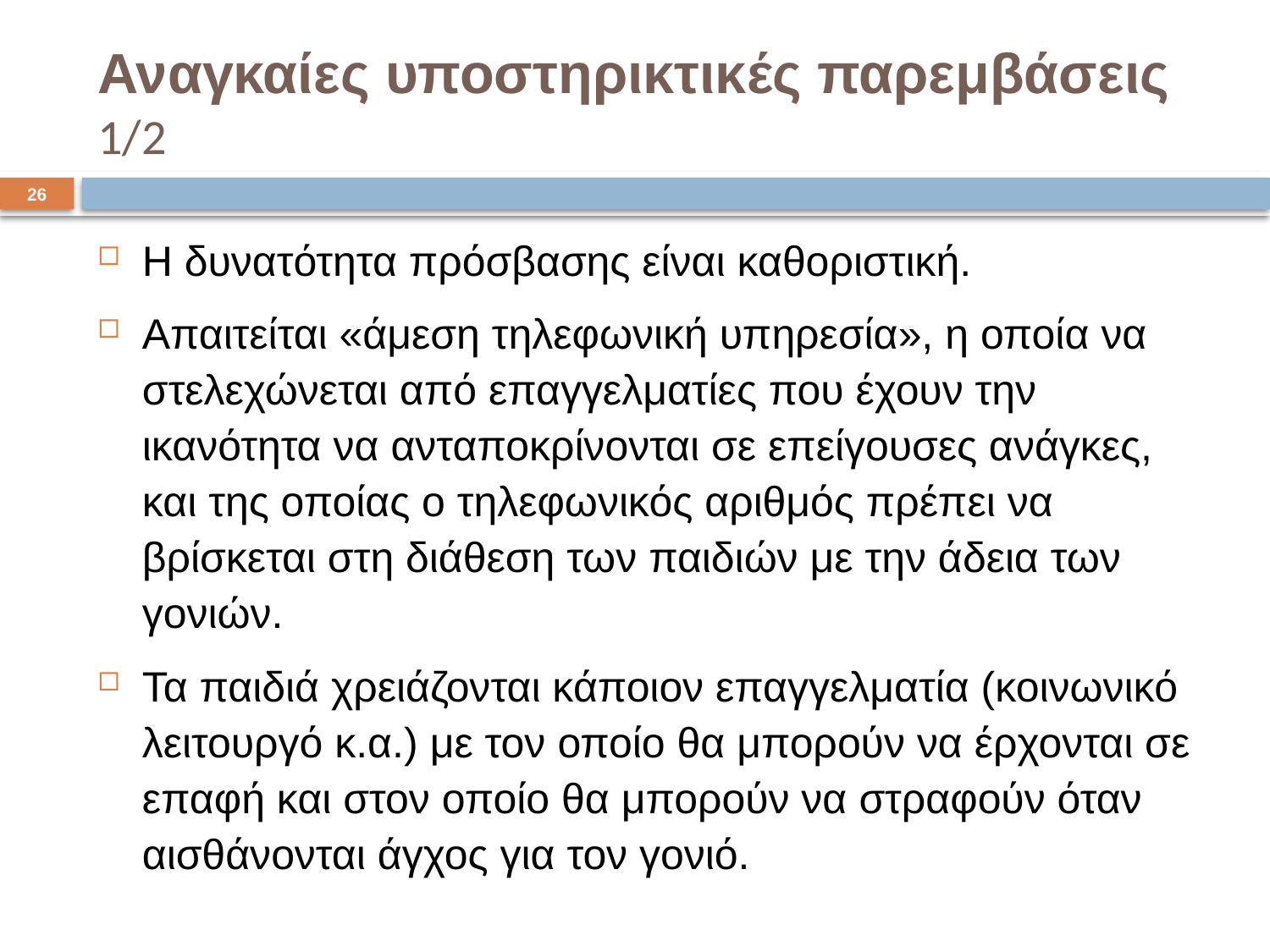

# Αναγκαίες υποστηρικτικές παρεμβάσεις 1/2
26
Η δυνατότητα πρόσβασης είναι καθοριστική.
Απαιτείται «άμεση τηλεφωνική υπηρεσία», η οποία να στελεχώνεται από επαγγελματίες που έχουν την ικανότητα να ανταποκρίνονται σε επείγουσες ανάγκες, και της οποίας ο τηλεφωνικός αριθμός πρέπει να βρίσκεται στη διάθεση των παιδιών με την άδεια των γονιών.
Τα παιδιά χρειάζονται κάποιον επαγγελματία (κοινωνικό λειτουργό κ.α.) με τον οποίο θα μπορούν να έρχονται σε επαφή και στον οποίο θα μπορούν να στραφούν όταν αισθάνονται άγχος για τον γονιό.